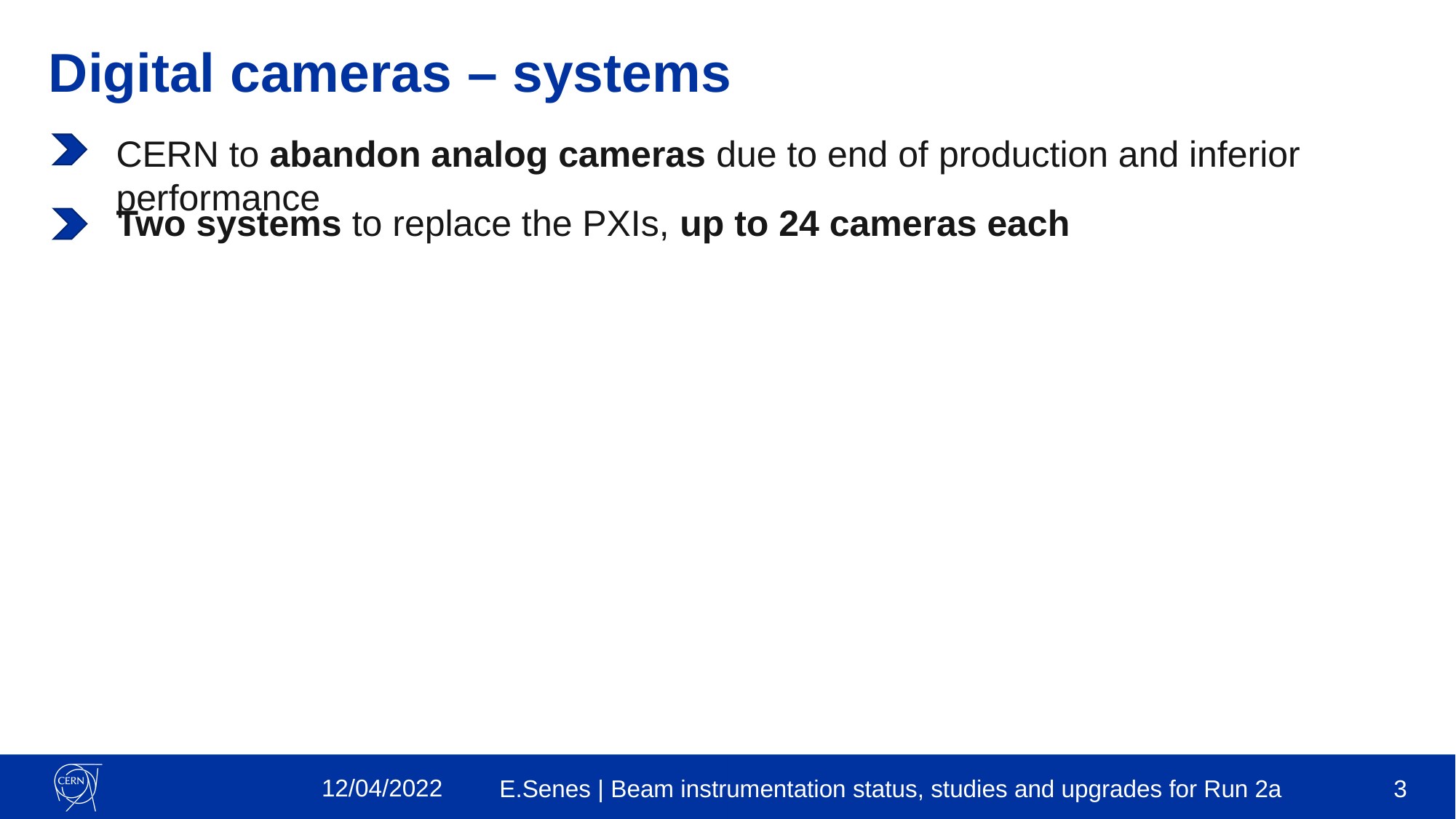

# Digital cameras – systems
CERN to abandon analog cameras due to end of production and inferior performance

Two systems to replace the PXIs, up to 24 cameras each

12/04/2022
E.Senes | Beam instrumentation status, studies and upgrades for Run 2a
3